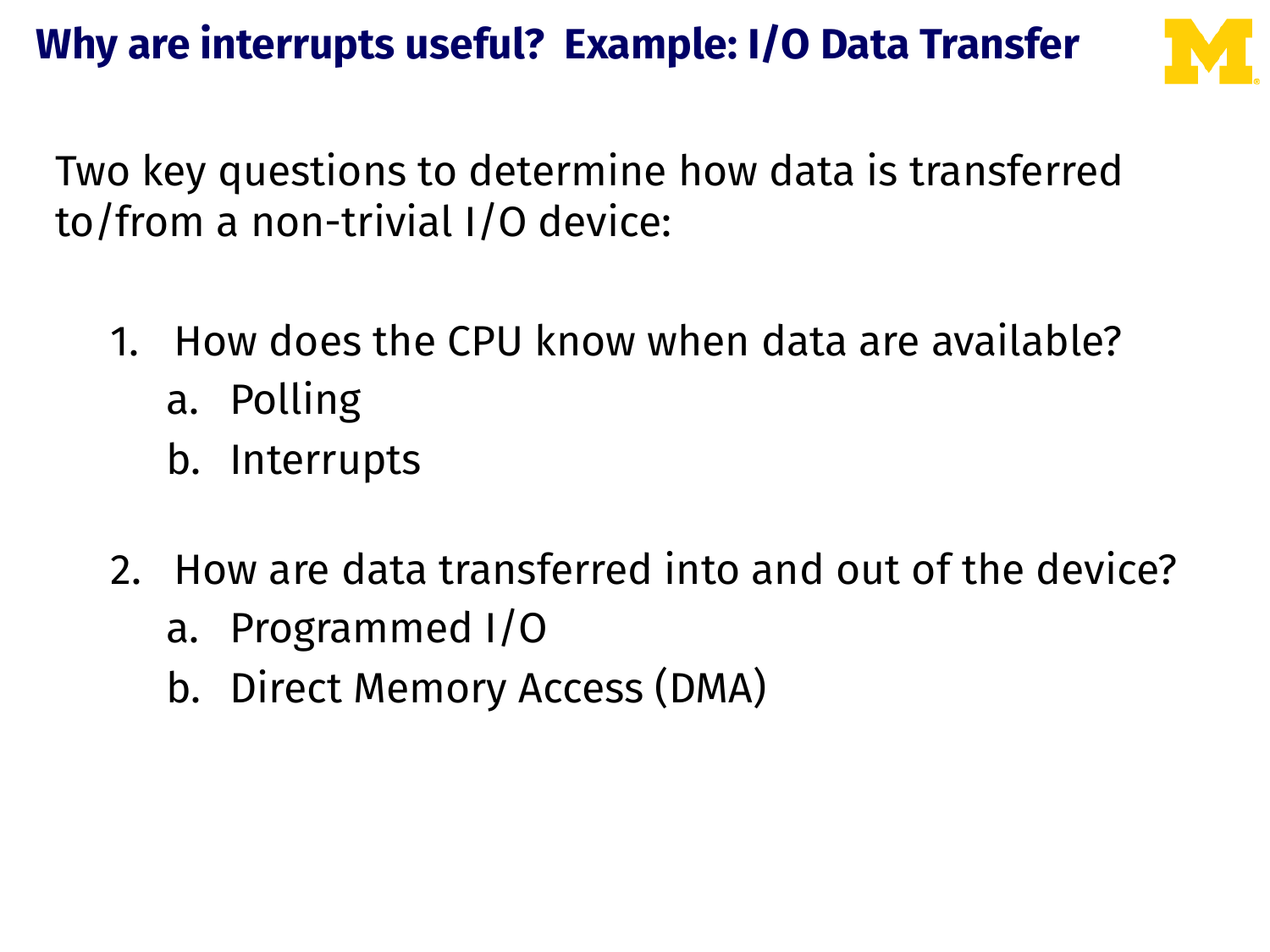

# Why are interrupts useful?  Example: I/O Data Transfer
Two key questions to determine how data is transferred to/from a non-trivial I/O device:

How does the CPU know when data are available?
Polling
Interrupts
How are data transferred into and out of the device?
Programmed I/O
Direct Memory Access (DMA)